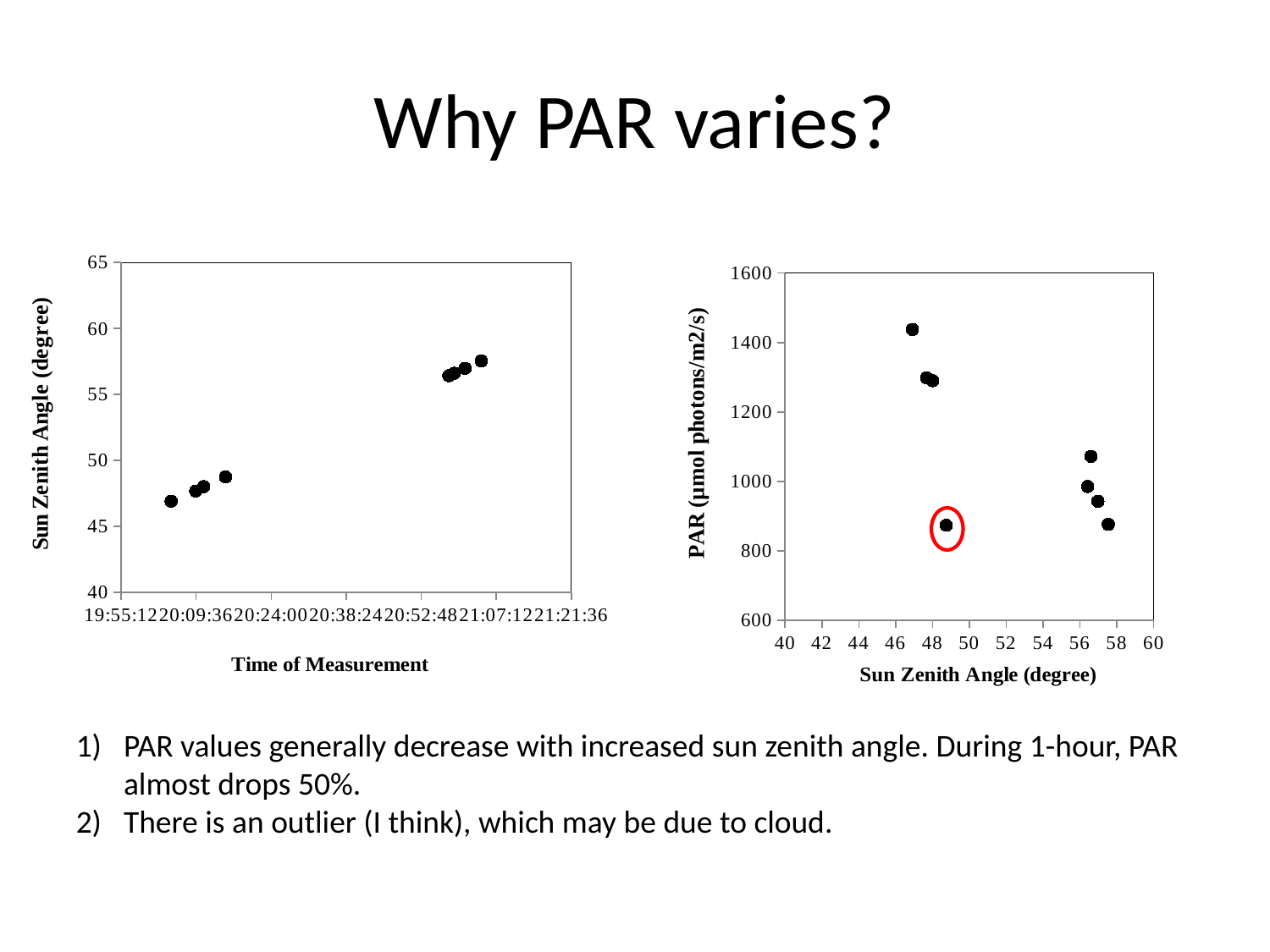

# Why PAR varies?

### Chart

| Category | Zenith |
|---|---|

### Chart

| Category | Zenith |
|---|---|
PAR values generally decrease with increased sun zenith angle. During 1-hour, PAR almost drops 50%.
There is an outlier (I think), which may be due to cloud.